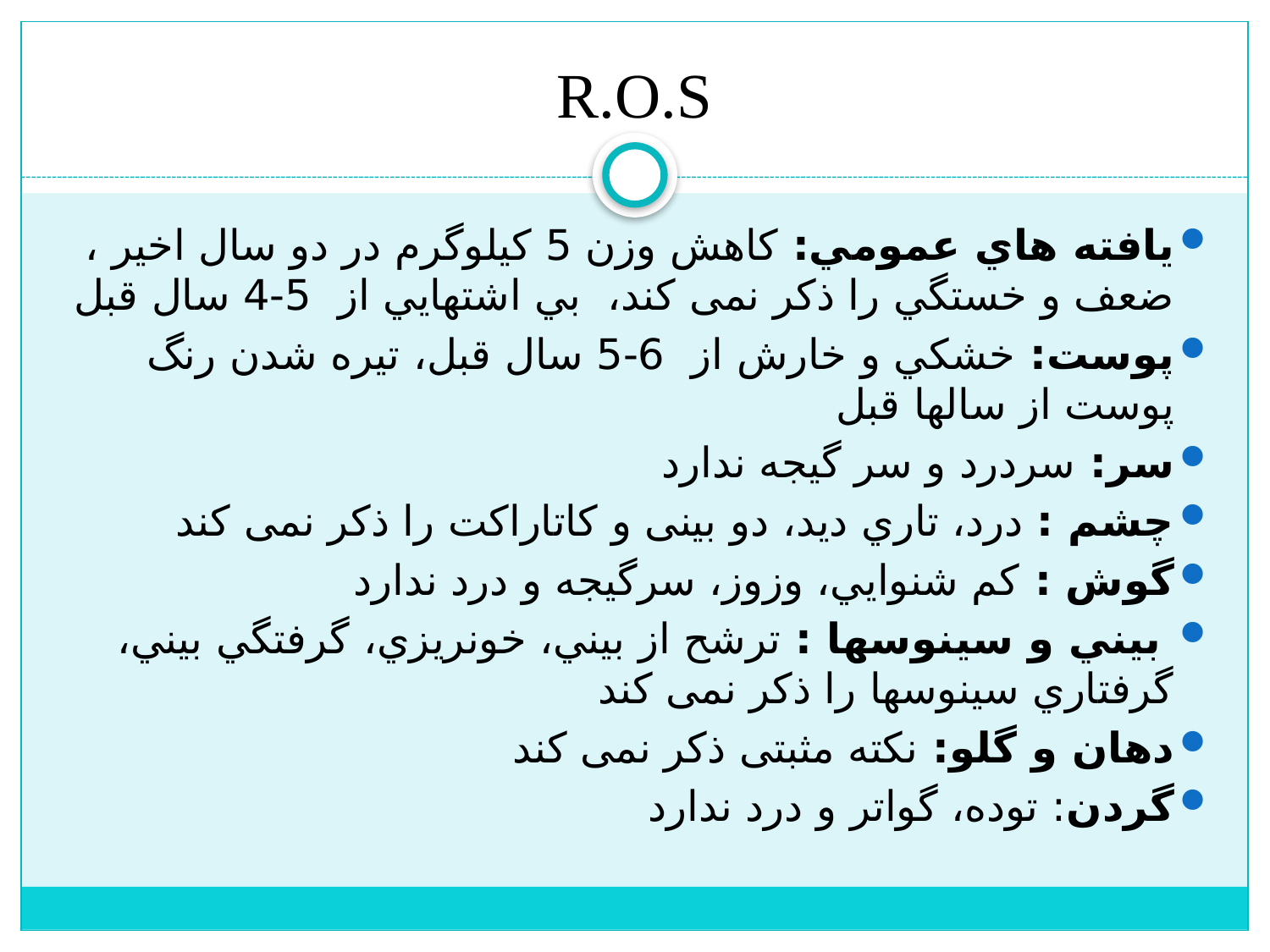

# R.O.S
يافته هاي عمومي: کاهش وزن 5 کیلوگرم در دو سال اخیر ، ضعف و خستگي را ذکر نمی کند،  بي اشتهايي از  5-4 سال قبل
پوست: خشكي و خارش از  6-5 سال قبل، تيره شدن رنگ پوست از سالها قبل
سر: سردرد و سر گيجه ندارد
چشم : درد، تاري ديد، دو بینی و كاتاراكت را ذکر نمی کند
گوش : كم شنوايي، وزوز، سرگيجه و درد ندارد
 بيني و سينوسها : ترشح از بيني، خونريزي، گرفتگي بيني، گرفتاري سينوسها را ذکر نمی کند
دهان و گلو: نکته مثبتی ذکر نمی کند
گردن: توده، گواتر و درد ندارد